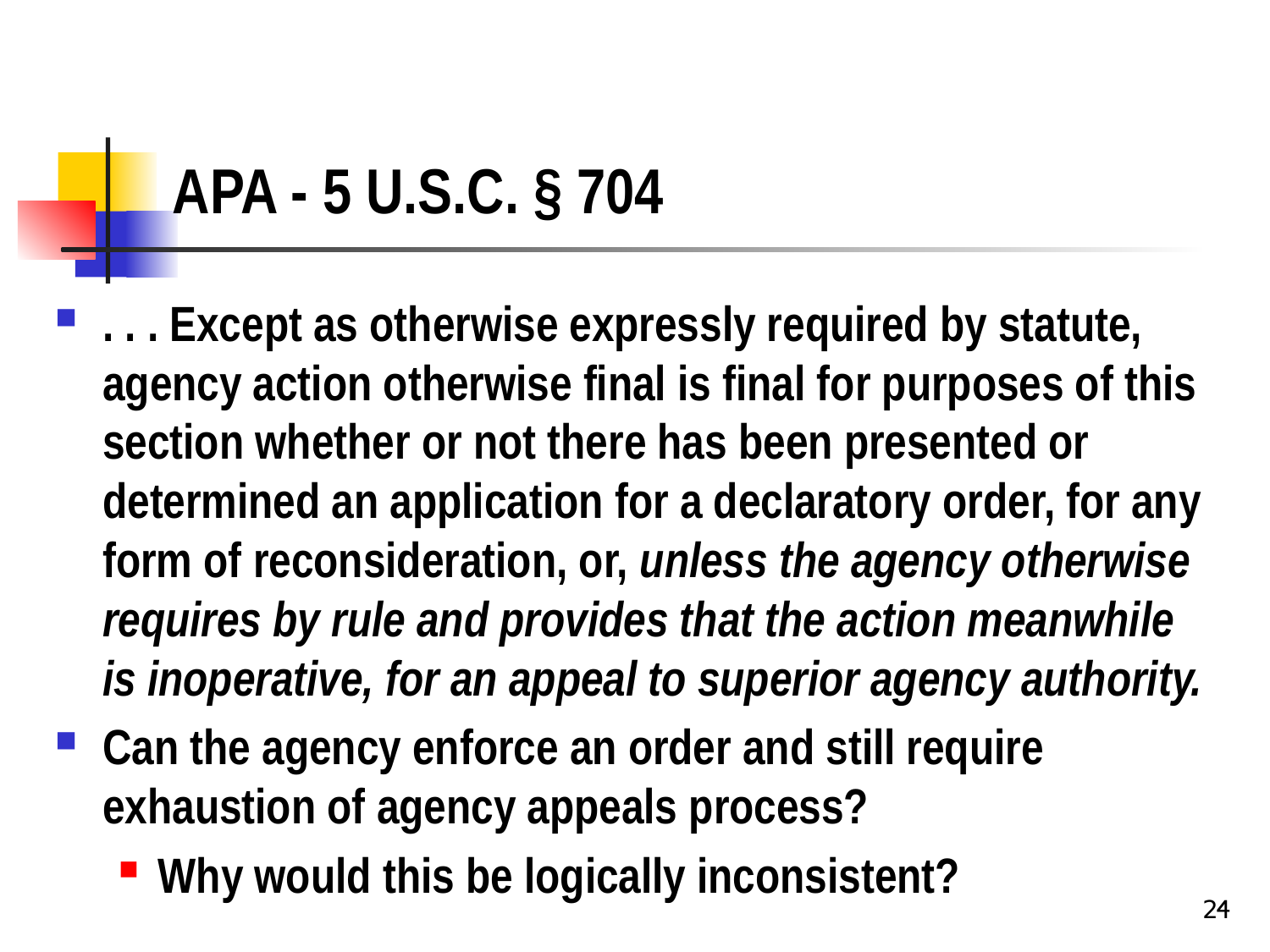

# APA - 5 U.S.C. § 704
. . . Except as otherwise expressly required by statute, agency action otherwise final is final for purposes of this section whether or not there has been presented or determined an application for a declaratory order, for any form of reconsideration, or, unless the agency otherwise requires by rule and provides that the action meanwhile is inoperative, for an appeal to superior agency authority.
Can the agency enforce an order and still require exhaustion of agency appeals process?
Why would this be logically inconsistent?
24